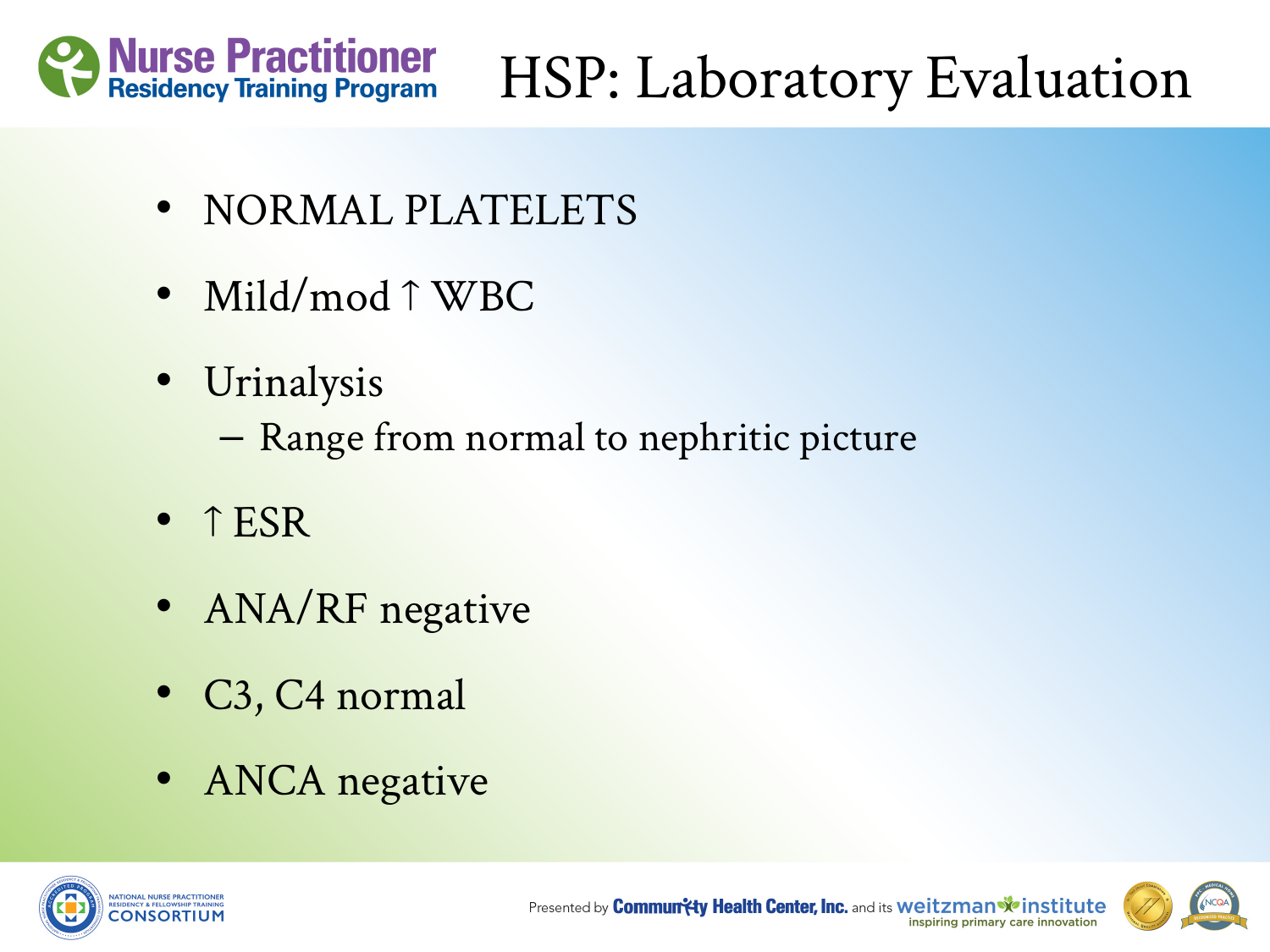

# HSP: Laboratory Evaluation
NORMAL PLATELETS
Mild/mod ↑ WBC
Urinalysis
Range from normal to nephritic picture
↑ ESR
ANA/RF negative
C3, C4 normal
ANCA negative